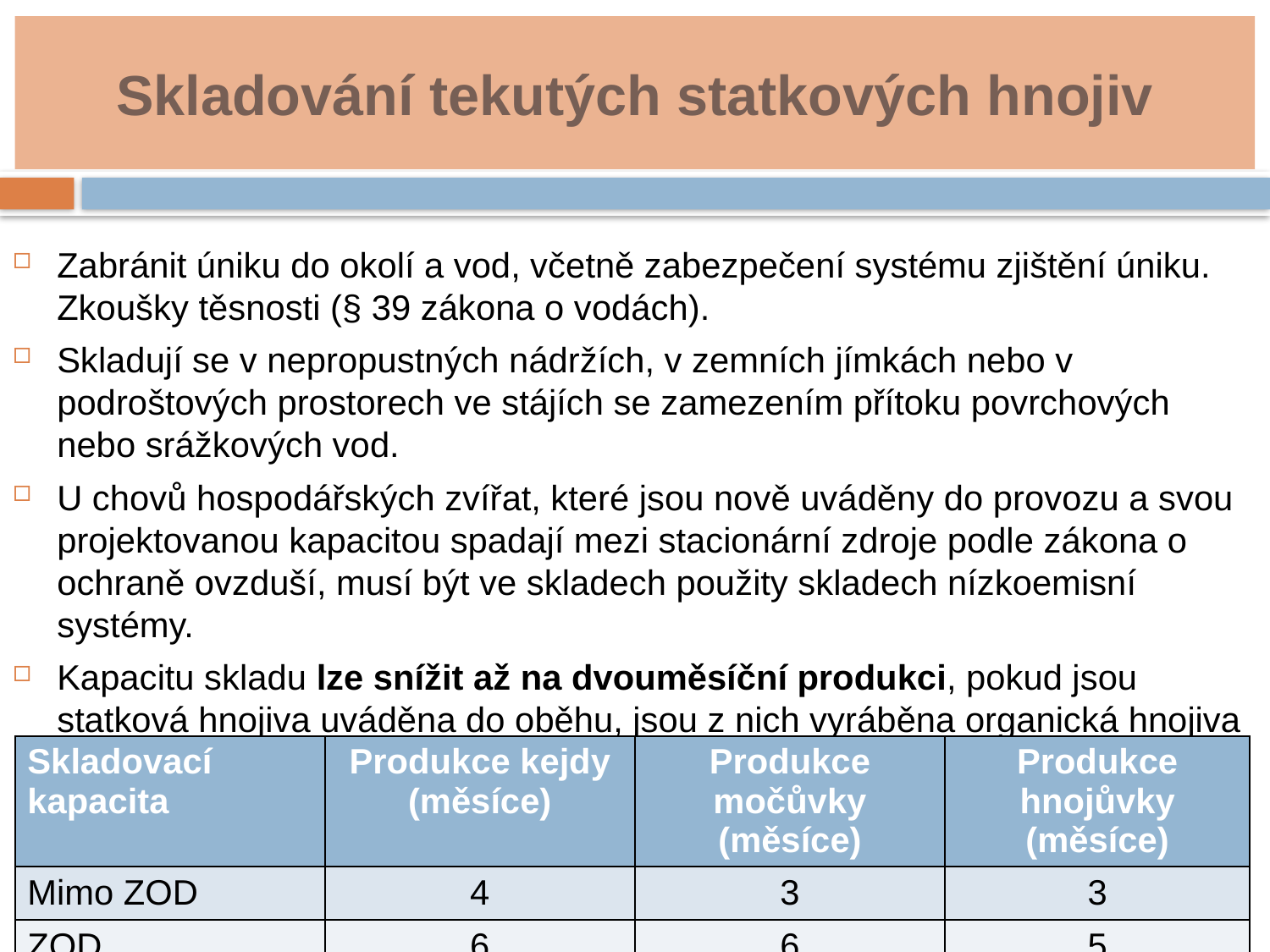

# Skladování tekutých statkových hnojiv
Zabránit úniku do okolí a vod, včetně zabezpečení systému zjištění úniku. Zkoušky těsnosti (§ 39 zákona o vodách).
Skladují se v nepropustných nádržích, v zemních jímkách nebo v podroštových prostorech ve stájích se zamezením přítoku povrchových nebo srážkových vod.
U chovů hospodářských zvířat, které jsou nově uváděny do provozu a svou projektovanou kapacitou spadají mezi stacionární zdroje podle zákona o ochraně ovzduší, musí být ve skladech použity skladech nízkoemisní systémy.
Kapacitu skladu lze snížit až na dvouměsíční produkci, pokud jsou statková hnojiva uváděna do oběhu, jsou z nich vyráběna organická hnojiva (např. při výrobě bioplynu), nebo jsou likvidována jako odpad.

| Skladovací kapacita | Produkce kejdy (měsíce) | Produkce močůvky (měsíce) | Produkce hnojůvky (měsíce) |
| --- | --- | --- | --- |
| Mimo ZOD | 4 | 3 | 3 |
| ZOD | 6 | 6 | 5 |